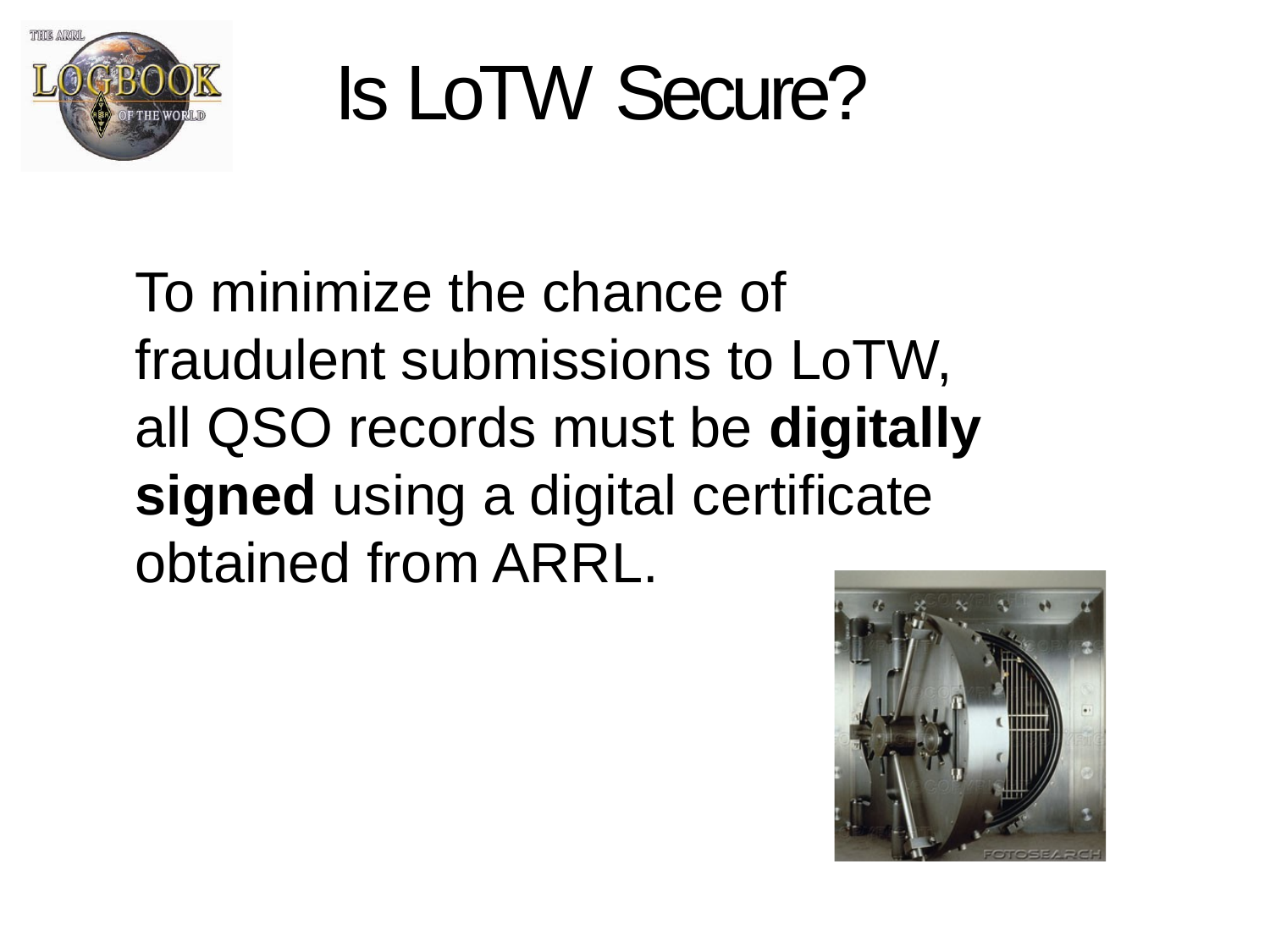

Is LoTW Secure?
To minimize the chance of fraudulent submissions to LoTW, all QSO records must be digitally signed using a digital certificate obtained from ARRL.